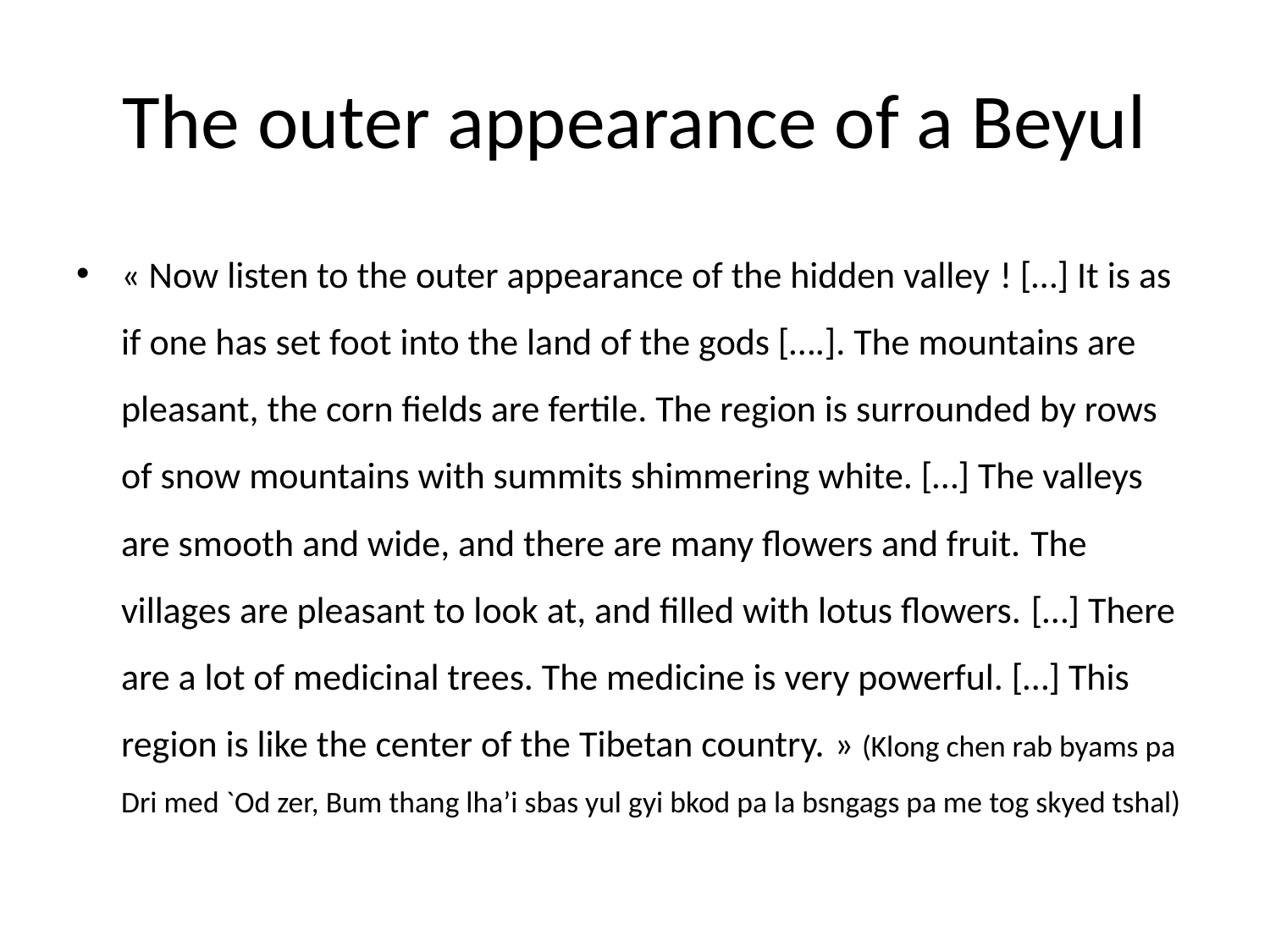

# The outer appearance of a Beyul
« Now listen to the outer appearance of the hidden valley ! […] It is as if one has set foot into the land of the gods [….]. The mountains are pleasant, the corn fields are fertile. The region is surrounded by rows of snow mountains with summits shimmering white. […] The valleys are smooth and wide, and there are many flowers and fruit. The villages are pleasant to look at, and filled with lotus flowers. […] There are a lot of medicinal trees. The medicine is very powerful. […] This region is like the center of the Tibetan country. » (Klong chen rab byams pa Dri med `Od zer, Bum thang lha’i sbas yul gyi bkod pa la bsngags pa me tog skyed tshal)